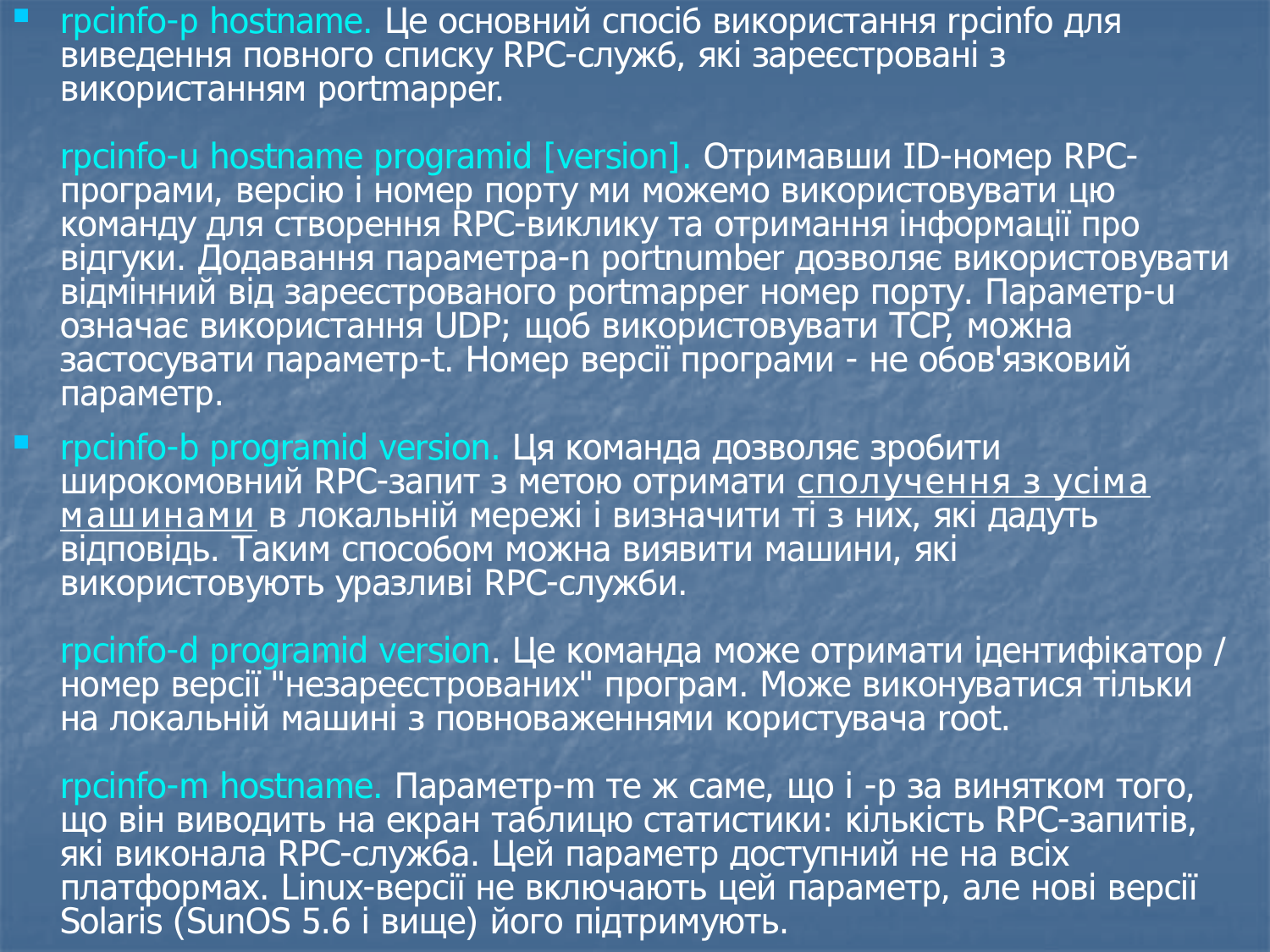

rpcinfo-p hostname. Це основний спосіб використання rpcinfo для виведення повного списку RPC-служб, які зареєстровані з використанням portmapper.
rpcinfo-u hostname programid [version]. Отримавши ID-номер RPC-програми, версію і номер порту ми можемо використовувати цю команду для створення RPC-виклику та отримання інформації про відгуки. Додавання параметра-n portnumber дозволяє використовувати відмінний від зареєстрованого portmapper номер порту. Параметр-u означає використання UDP; щоб використовувати TCP, можна застосувати параметр-t. Номер версії програми - не обов'язковий параметр.
rpcinfo-b programid version. Ця команда дозволяє зробити широкомовний RPC-запит з метою отримати сполучення з усіма машинами в локальній мережі і визначити ті з них, які дадуть відповідь. Таким способом можна виявити машини, які використовують уразливі RPC-служби.
rpcinfo-d programid version. Це команда може отримати ідентифікатор / номер версії "незареєстрованих" програм. Може виконуватися тільки на локальній машині з повноваженнями користувача root.
rpcinfo-m hostname. Параметр-m те ж саме, що і -p за винятком того, що він виводить на екран таблицю статистики: кількість RPC-запитів, які виконала RPC-служба. Цей параметр доступний не на всіх платформах. Linux-версії не включають цей параметр, але нові версії Solaris (SunOS 5.6 і вище) його підтримують.